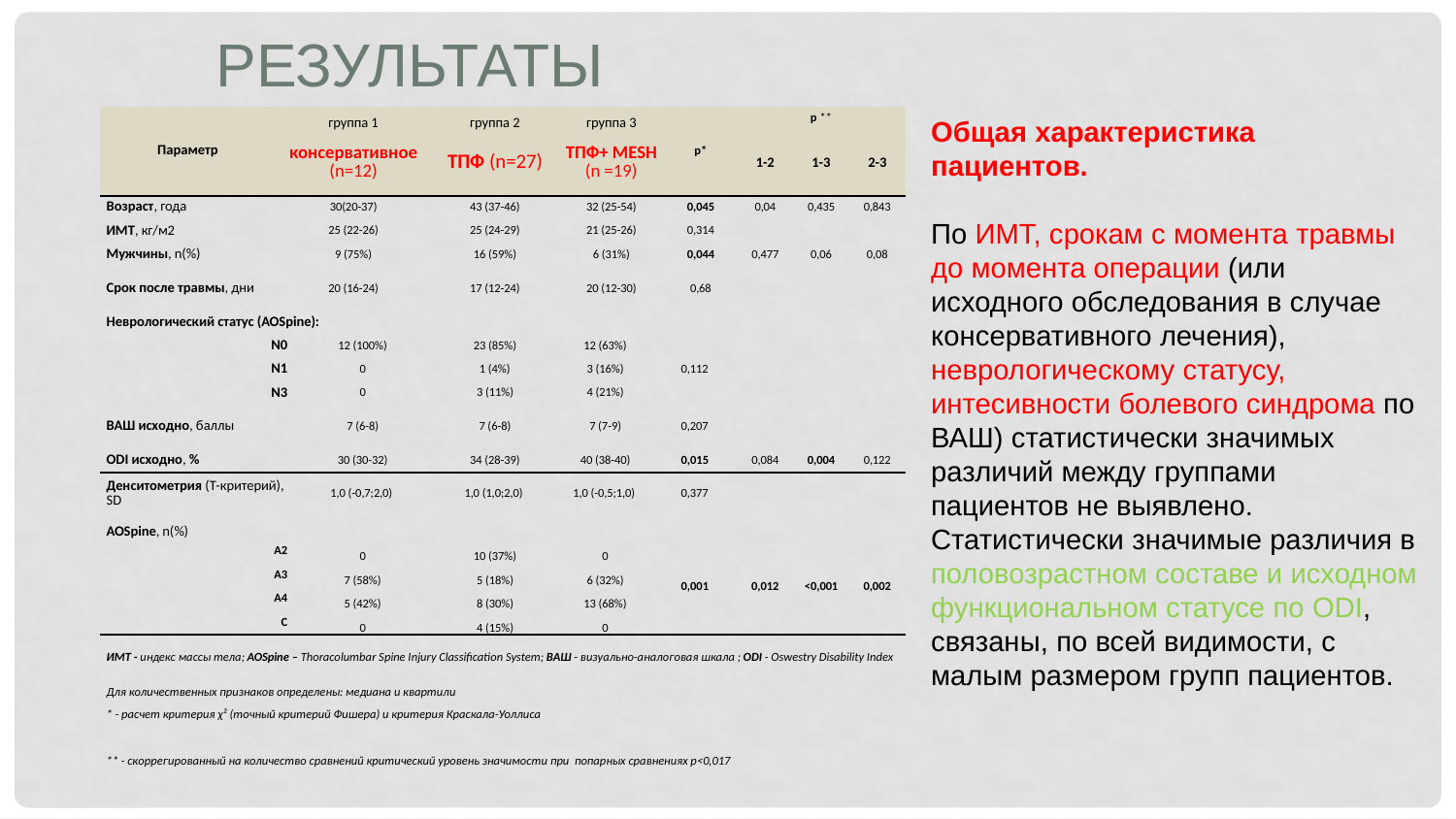

результаты
| Параметр | группа 1 |  | группа 2 | группа 3 |  | р\* | р \*\* |  |  |
| --- | --- | --- | --- | --- | --- | --- | --- | --- | --- |
|  | консервативное (n=12) |  | ТПФ (n=27) | ТПФ+ MESH (n =19) |  |  | 1-2 | 1-3 | 2-3 |
| Возраст, года | 30(20-37) |  | 43 (37-46) | 32 (25-54) |  | 0,045 | 0,04 | 0,435 | 0,843 |
| ИМТ, кг/м2 | 25 (22-26) |  | 25 (24-29) | 21 (25-26) |  | 0,314 |  |  |  |
| Мужчины, n(%) | 9 (75%) |  | 16 (59%) | 6 (31%) |  | 0,044 | 0,477 | 0,06 | 0,08 |
| Срок после травмы, дни | 20 (16-24) |  | 17 (12-24) | 20 (12-30) |  | 0,68 |  |  |  |
| Неврологический статус (AOSpine): |  |  |  |  |  |  |  |  |  |
| N0 |  | 12 (100%) | 23 (85%) | 12 (63%) | 0,112 |  |  |  |  |
| N1 |  | 0 | 1 (4%) | 3 (16%) |  |  |  |  |  |
| N3 |  | 0 | 3 (11%) | 4 (21%) |  |  |  |  |  |
| ВАШ исходно, баллы |  | 7 (6-8) | 7 (6-8) | 7 (7-9) | 0,207 |  |  |  |  |
| ODI исходно, % |  | 30 (30-32) | 34 (28-39) | 40 (38-40) | 0,015 |  | 0,084 | 0,004 | 0,122 |
| Денситометрия (Т-критерий), SD |  | 1,0 (-0,7;2,0) | 1,0 (1,0;2,0) | 1,0 (-0,5;1,0) | 0,377 |  |  |  |  |
| AOSpine, n(%) |  |  |  |  |  |  |  |  |  |
| A2 |  | 0 | 10 (37%) | 0 | 0,001 |  | 0,012 | <0,001 | 0,002 |
| A3 |  | 7 (58%) | 5 (18%) | 6 (32%) |  |  |  |  |  |
| A4 |  | 5 (42%) | 8 (30%) | 13 (68%) |  |  |  |  |  |
| C |  | 0 | 4 (15%) | 0 |  |  |  |  |  |
| ИМТ - индекс массы тела; AOSpine – Thoracolumbar Spine Injury Classification System; ВАШ - визуально-аналоговая шкала ; ODI - Oswestry Disability Index |  |  |  |  |  |  |  |  |  |
| Для количественных признаков определены: медиана и квартили |  |  |  |  |  |  |  |  |  |
| \* - расчет критерия χ² (точный критерий Фишера) и критерия Краскала-Уоллиса |  |  |  |  |  |  |  |  |  |
| \*\* - скоррегированный на количество сравнений критический уровень значимости при попарных сравнениях р<0,017 |  |  |  |  |  |  |  |  |  |
Общая характеристика пациентов.

По ИМТ, срокам с момента травмы до момента операции (или исходного обследования в случае консервативного лечения), неврологическому статусу, интесивности болевого синдрома по ВАШ) статистически значимых различий между группами пациентов не выявлено. Статистически значимые различия в половозрастном составе и исходном функциональном статусе по ODI, связаны, по всей видимости, с малым размером групп пациентов.